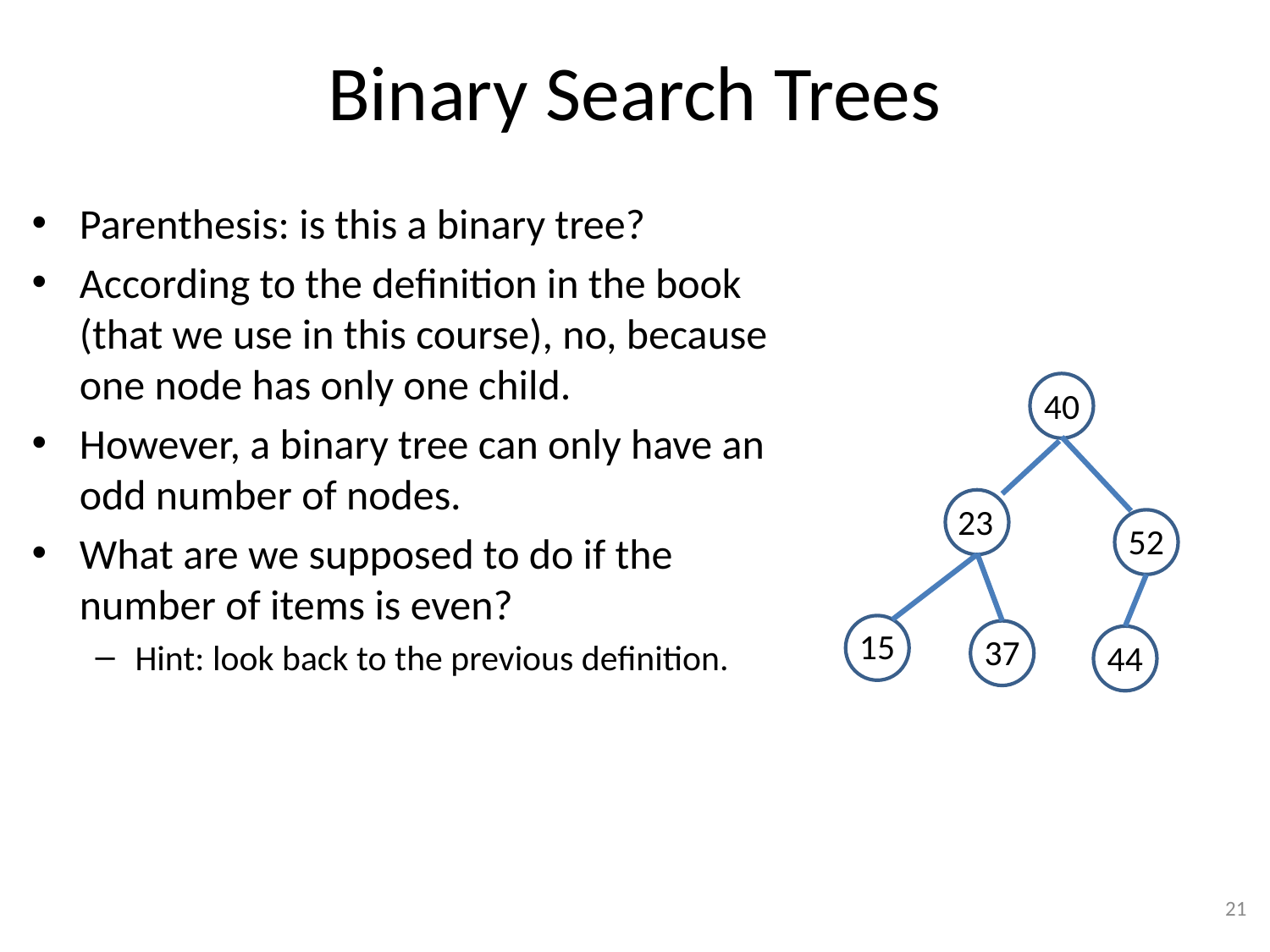

# Binary Search Trees
Parenthesis: is this a binary tree?
According to the definition in the book (that we use in this course), no, because one node has only one child.
However, a binary tree can only have an odd number of nodes.
What are we supposed to do if the number of items is even?
Hint: look back to the previous definition.

40

23

52

15

37

44
21